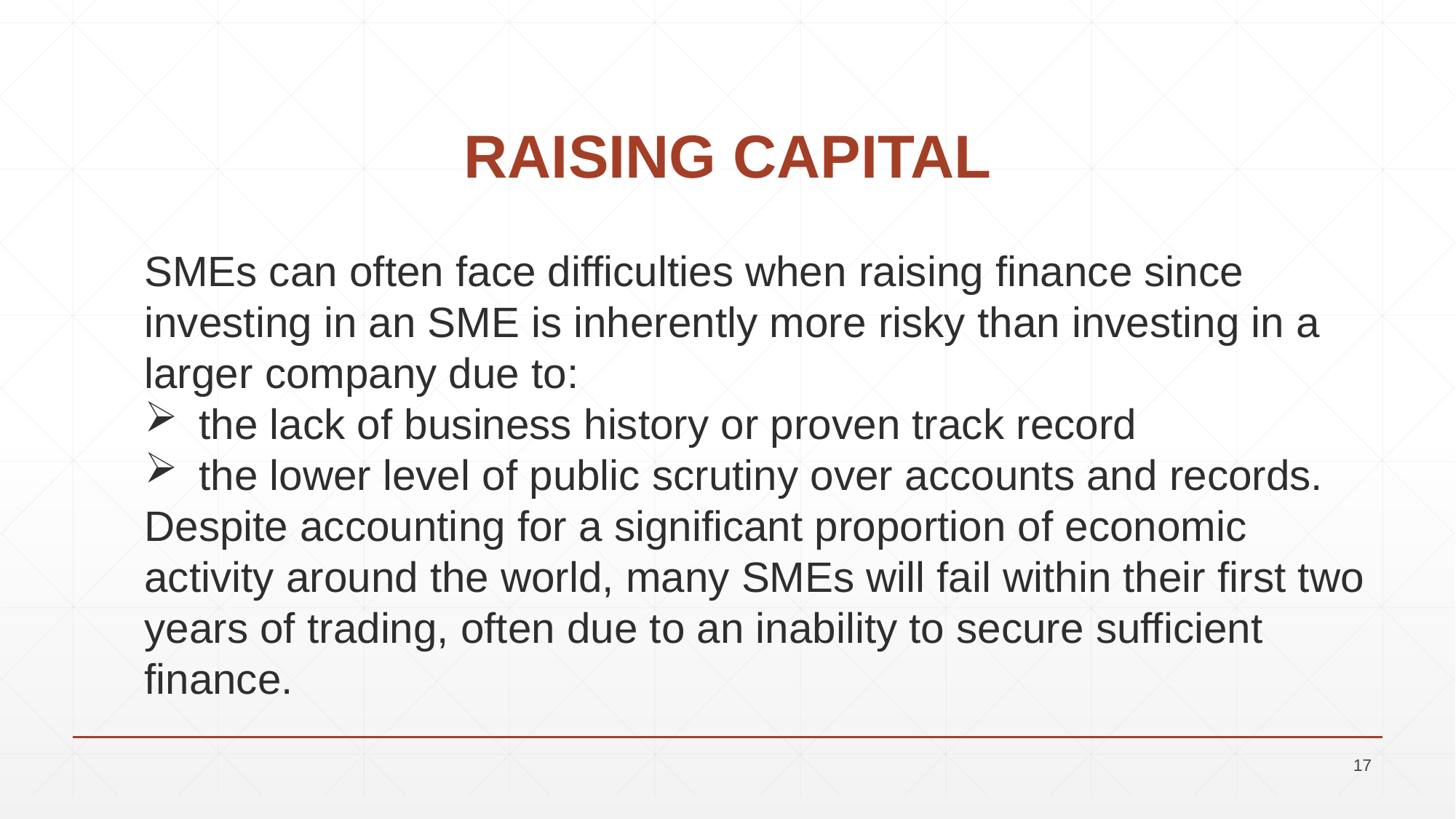

# RAISING CAPITAL
SMEs can often face difficulties when raising finance since investing in an SME is inherently more risky than investing in a larger company due to:
the lack of business history or proven track record
the lower level of public scrutiny over accounts and records.
Despite accounting for a significant proportion of economic activity around the world, many SMEs will fail within their first two years of trading, often due to an inability to secure sufficient finance.

17